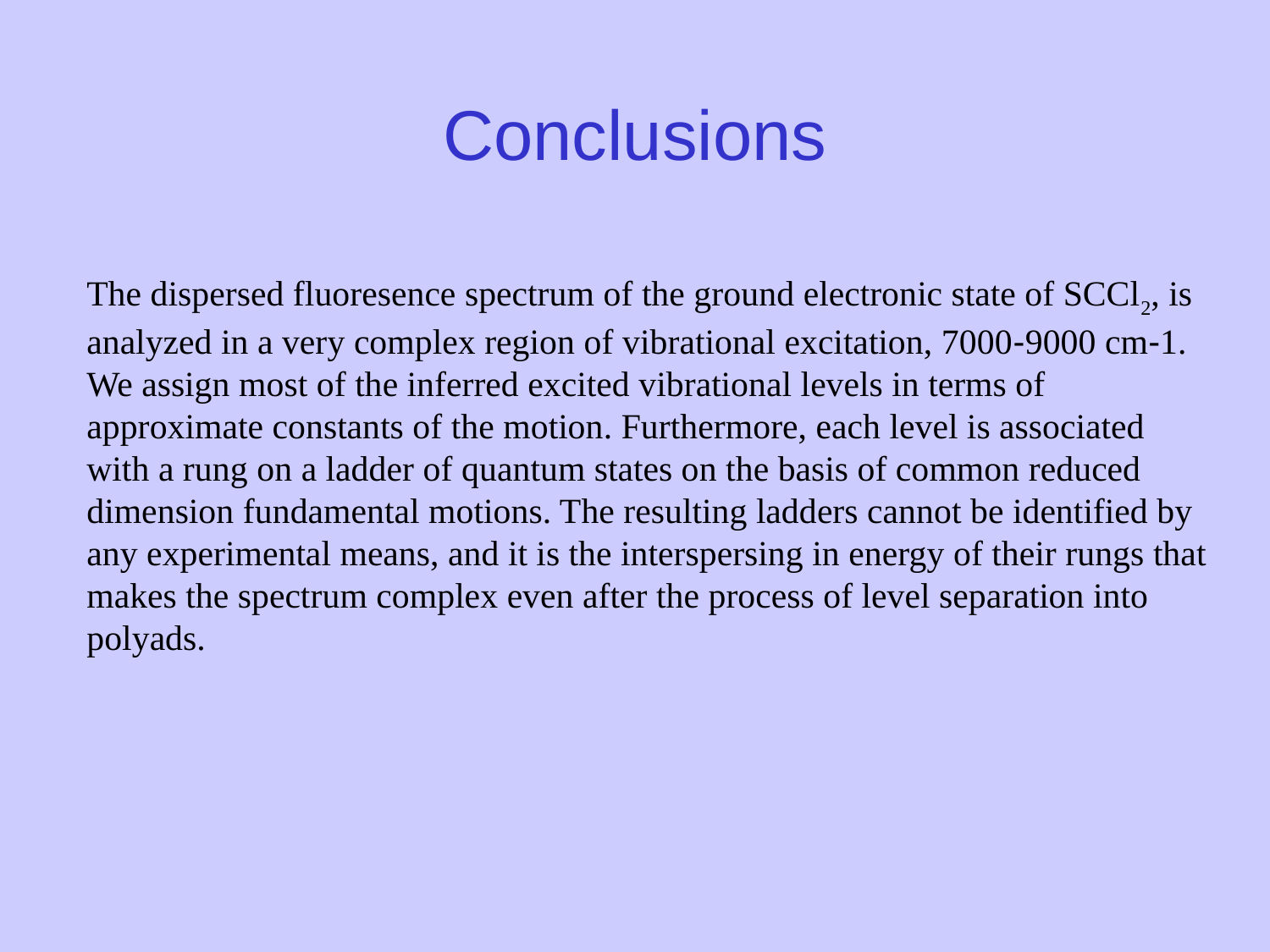

# Conclusions
The dispersed fluoresence spectrum of the ground electronic state of SCCl2, is analyzed in a very complex region of vibrational excitation, 7000-9000 cm-1. We assign most of the inferred excited vibrational levels in terms of approximate constants of the motion. Furthermore, each level is associated with a rung on a ladder of quantum states on the basis of common reduced dimension fundamental motions. The resulting ladders cannot be identified by any experimental means, and it is the interspersing in energy of their rungs that makes the spectrum complex even after the process of level separation into polyads.